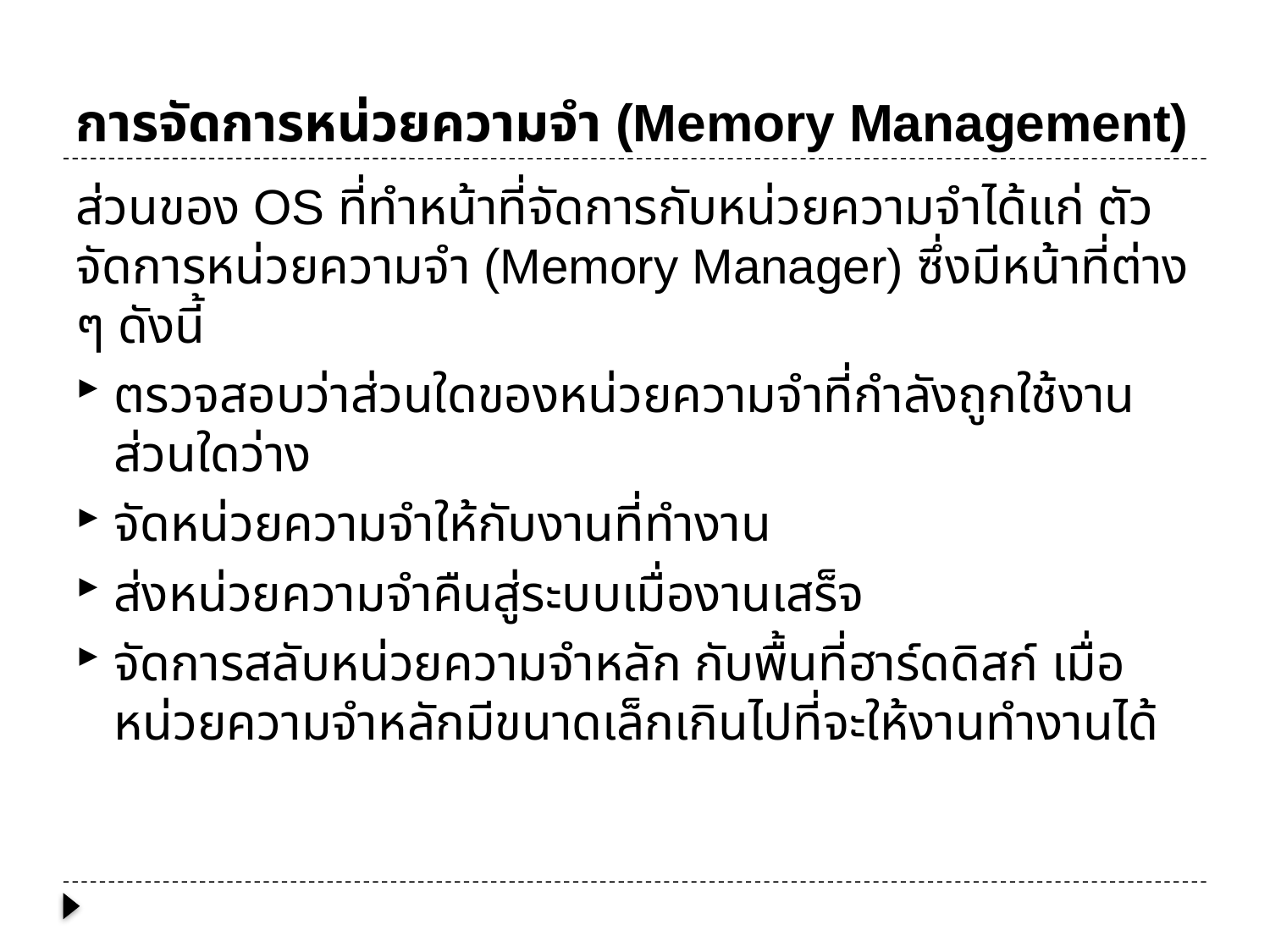

# การจัดการหน่วยความจำ (Memory Management)
ส่วนของ OS ที่ทำหน้าที่จัดการกับหน่วยความจำได้แก่ ตัวจัดการหน่วยความจำ (Memory Manager) ซึ่งมีหน้าที่ต่าง ๆ ดังนี้
ตรวจสอบว่าส่วนใดของหน่วยความจำที่กำลังถูกใช้งาน ส่วนใดว่าง
จัดหน่วยความจำให้กับงานที่ทำงาน
ส่งหน่วยความจำคืนสู่ระบบเมื่องานเสร็จ
จัดการสลับหน่วยความจำหลัก กับพื้นที่ฮาร์ดดิสก์ เมื่อหน่วยความจำหลักมีขนาดเล็กเกินไปที่จะให้งานทำงานได้